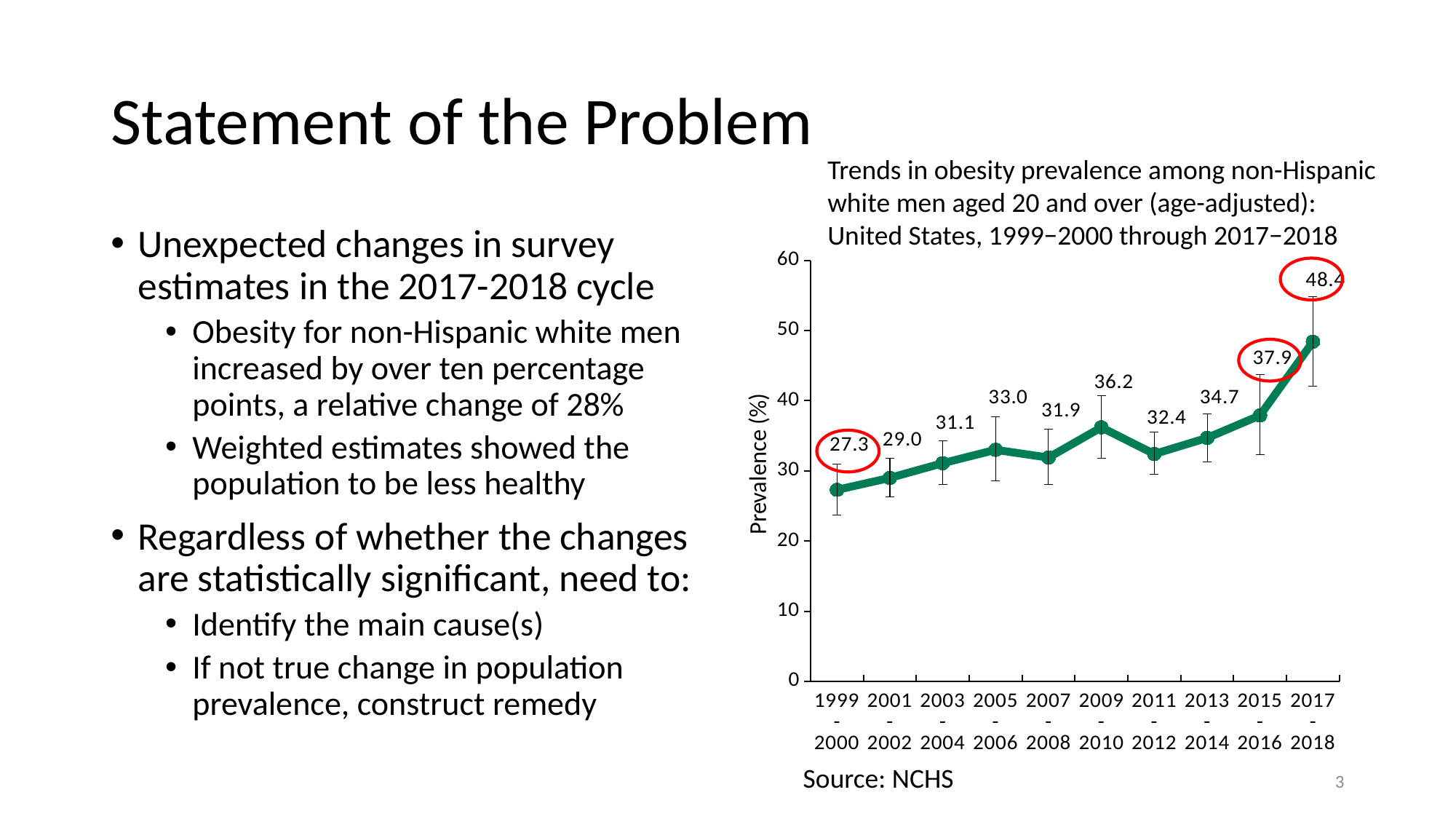

# Statement of the Problem
Trends in obesity prevalence among non-Hispanic white men aged 20 and over (age-adjusted): United States, 1999−2000 through 2017−2018
Unexpected changes in survey estimates in the 2017-2018 cycle
Obesity for non-Hispanic white men increased by over ten percentage points, a relative change of 28%
Weighted estimates showed the population to be less healthy
Regardless of whether the changes are statistically significant, need to:
Identify the main cause(s)
If not true change in population prevalence, construct remedy

### Chart

| Category | NHW Men | wt 5 |
|---|---|---|
| 1999-2000 | 27.3 | None |
| 2001-2002 | 29.0 | None |
| 2003-2004 | 31.1 | None |
| 2005-2006 | 33.0 | None |
| 2007-2008 | 31.9 | None |
| 2009-2010 | 36.2 | None |
| 2011-2012 | 32.4 | None |
| 2013-2014 | 34.7 | None |
| 2015-2016 | 37.9 | None |
| 2017-2018 | 48.4 | None |

Source: NCHS
3